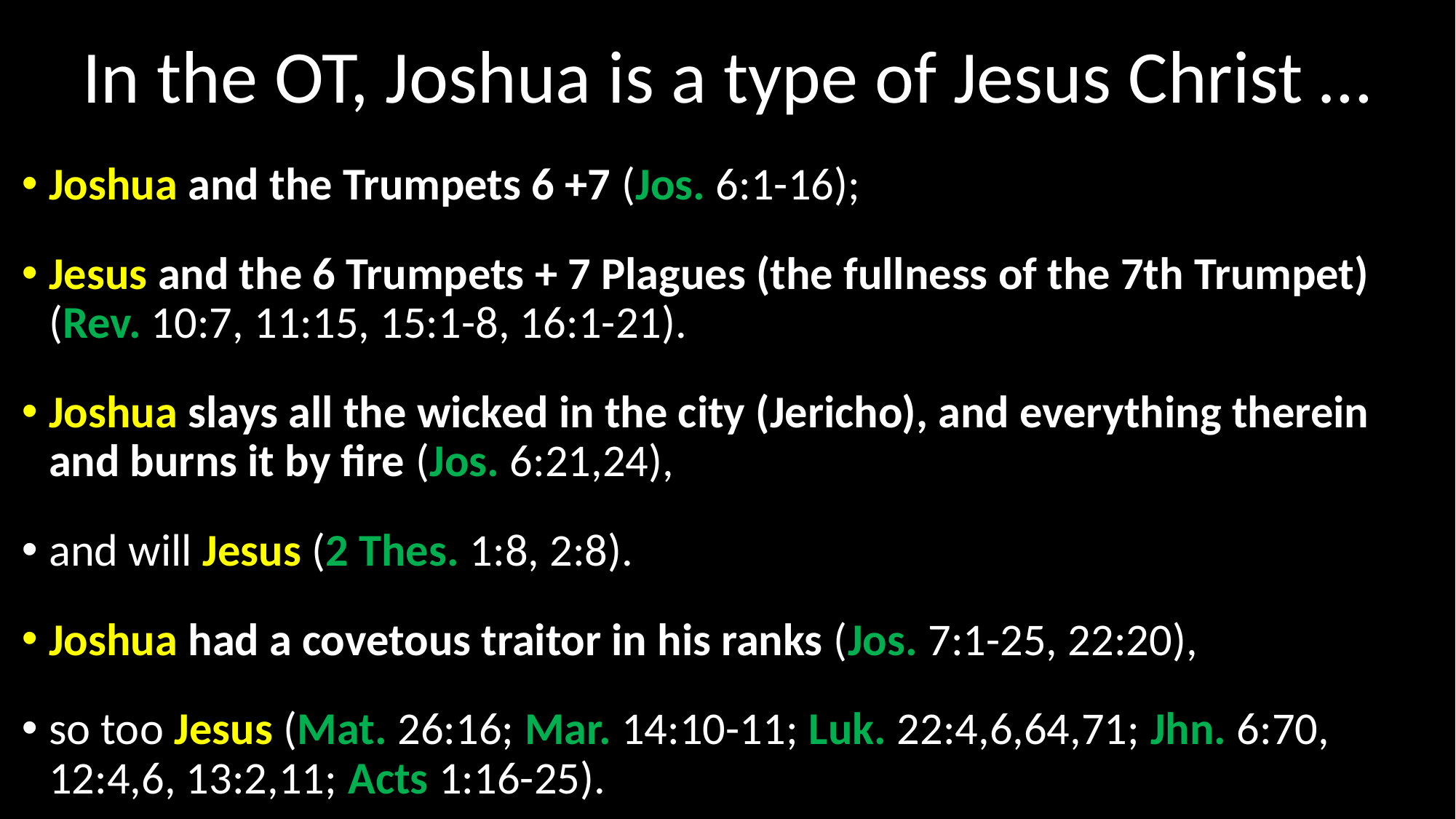

# In the OT, Joshua is a type of Jesus Christ …
Joshua and the Trumpets 6 +7 (Jos. 6:1-16);

Jesus and the 6 Trumpets + 7 Plagues (the fullness of the 7th Trumpet) (Rev. 10:7, 11:15, 15:1-8, 16:1-21).

Joshua slays all the wicked in the city (Jericho), and everything therein and burns it by fire (Jos. 6:21,24),

and will Jesus (2 Thes. 1:8, 2:8).

Joshua had a covetous traitor in his ranks (Jos. 7:1-25, 22:20),

so too Jesus (Mat. 26:16; Mar. 14:10-11; Luk. 22:4,6,64,71; Jhn. 6:70, 12:4,6, 13:2,11; Acts 1:16-25).